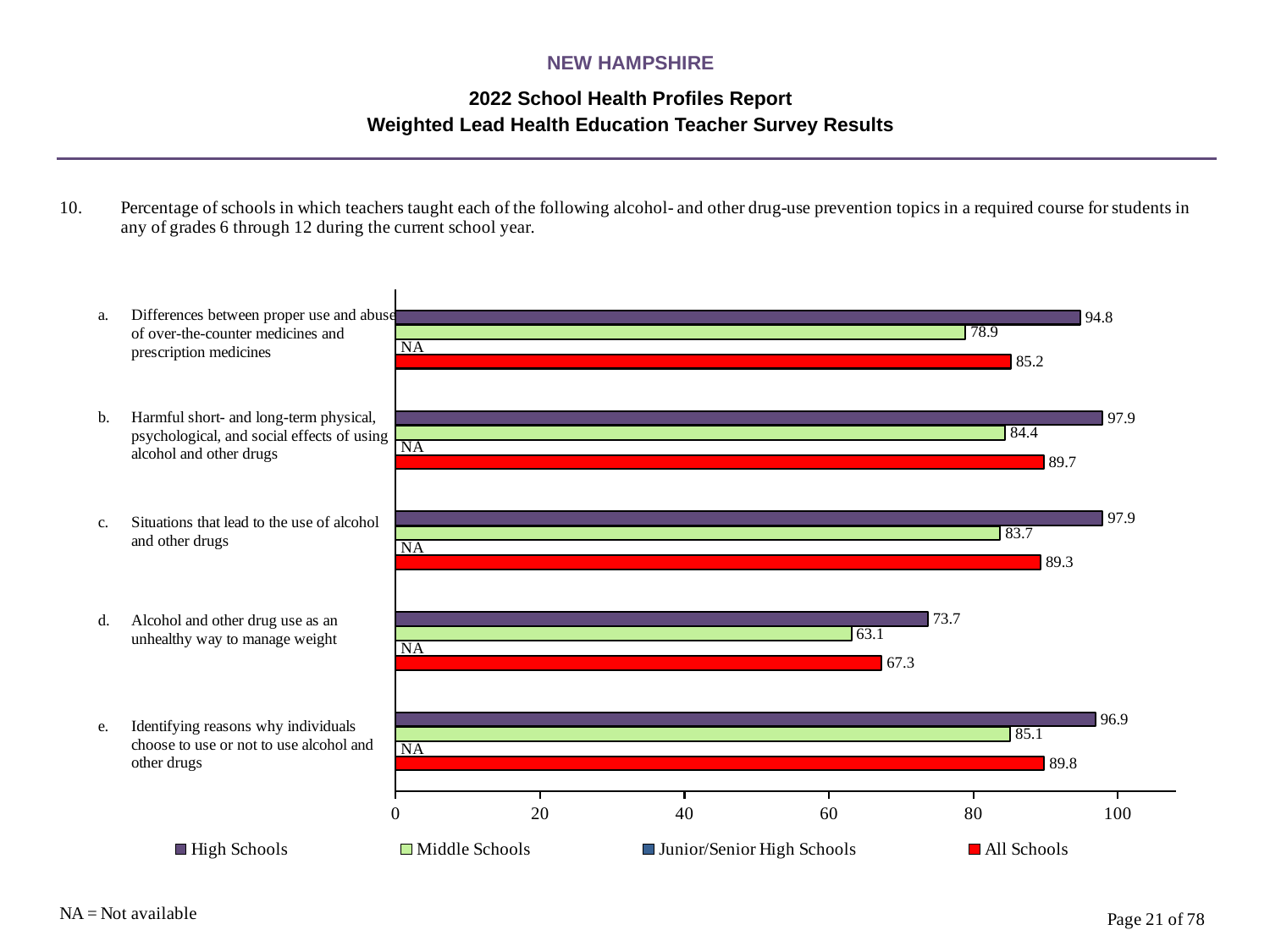

NEW HAMPSHIRE
2022 School Health Profiles Report
Weighted Lead Health Education Teacher Survey Results

### Chart

| Category | All Schools | Junior/Senior High Schools | Middle Schools | High Schools |
|---|---|---|---|---|
| Identifying reasons why individuals choose to use or not to use alcohol and other drugs | 89.8 | 0.0009 | 85.1 | 96.9 |
| Alcohol and other drug use as an unhealthy way to manage weight | 67.3 | 0.0009 | 63.1 | 73.7 |
| Situations that lead to the use of alcohol and other drugs | 89.3 | 0.0009 | 83.7 | 97.9 |
| Harmful short- and long-term physical, psychological, and social effects of using alcohol and other drugs | 89.7 | 0.0009 | 84.4 | 97.9 |
| Differences between proper use and abuse of over-the-counter medicines and prescription medicines | 85.2 | 0.0009 | 78.9 | 94.8 |